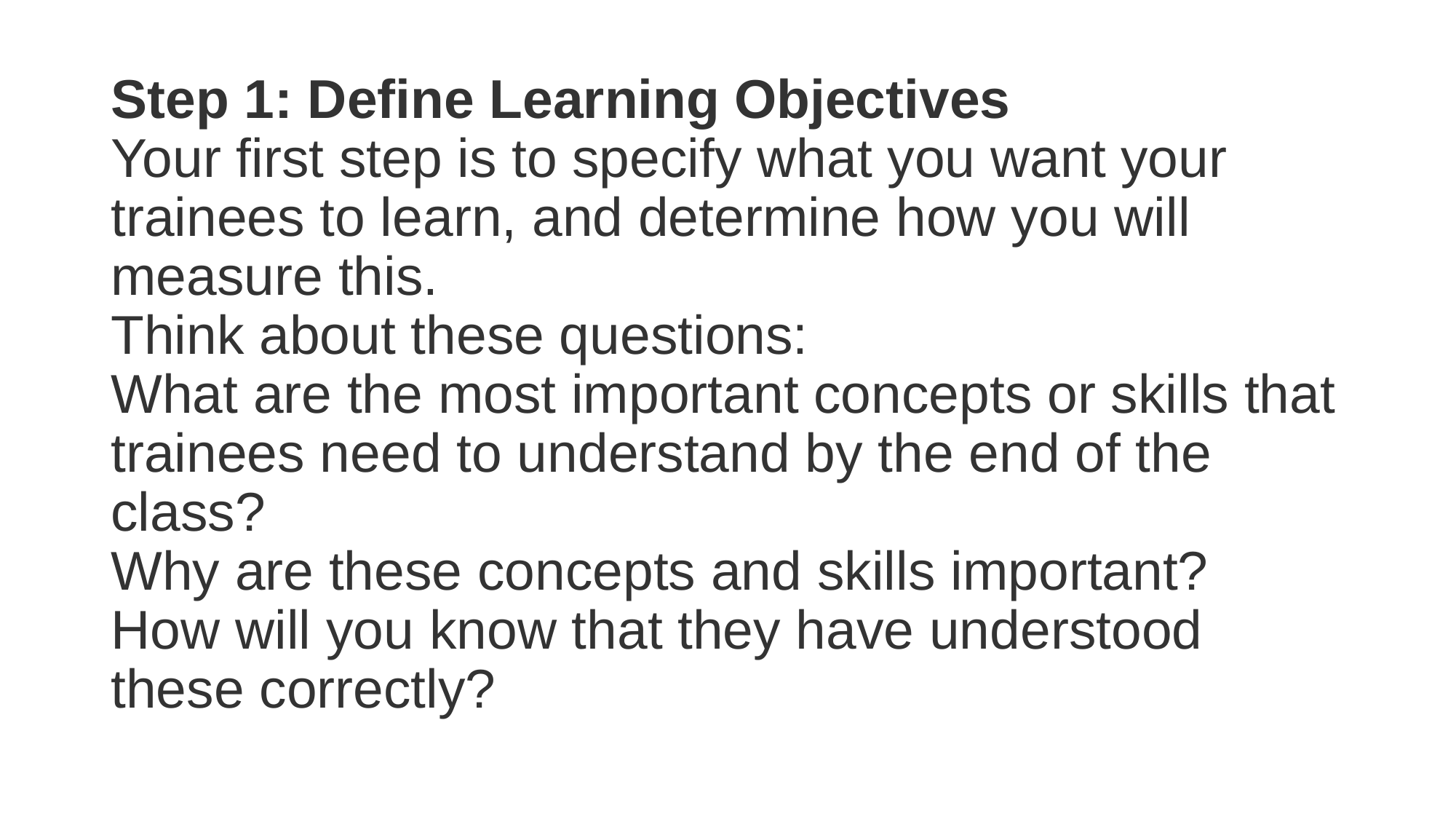

# Step 1: Define Learning Objectives Your first step is to specify what you want your trainees to learn, and determine how you will measure this. Think about these questions: What are the most important concepts or skills that trainees need to understand by the end of the class? Why are these concepts and skills important? How will you know that they have understood these correctly?